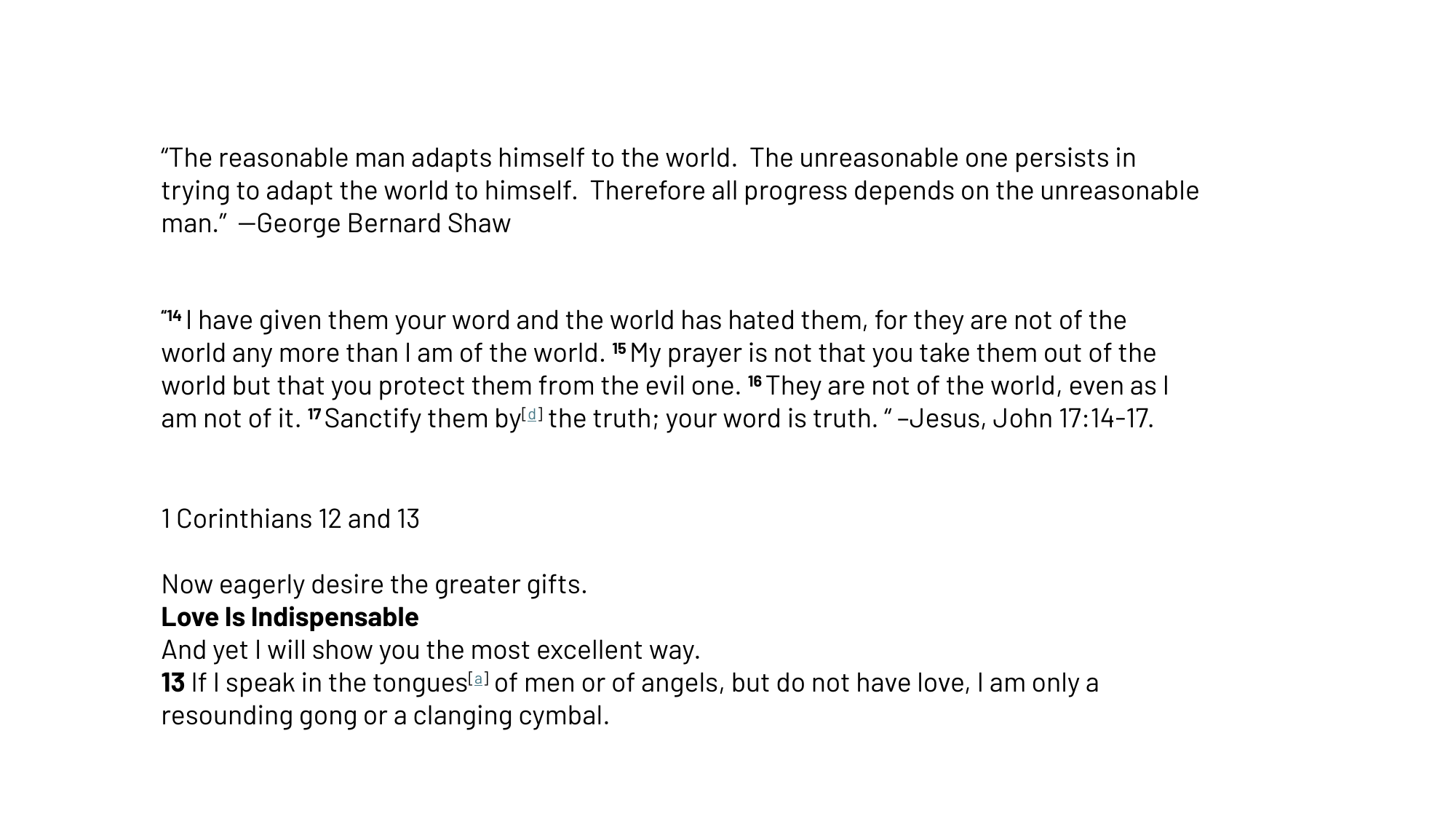

“The reasonable man adapts himself to the world.  The unreasonable one persists in trying to adapt the world to himself.  Therefore all progress depends on the unreasonable man.”  --George Bernard Shaw
“14 I have given them your word and the world has hated them, for they are not of the world any more than I am of the world. 15 My prayer is not that you take them out of the world but that you protect them from the evil one. 16 They are not of the world, even as I am not of it. 17 Sanctify them by[d] the truth; your word is truth. “ –Jesus, John 17:14-17.
1 Corinthians 12 and 13

Now eagerly desire the greater gifts.
Love Is Indispensable
And yet I will show you the most excellent way.
13 If I speak in the tongues[a] of men or of angels, but do not have love, I am only a resounding gong or a clanging cymbal.